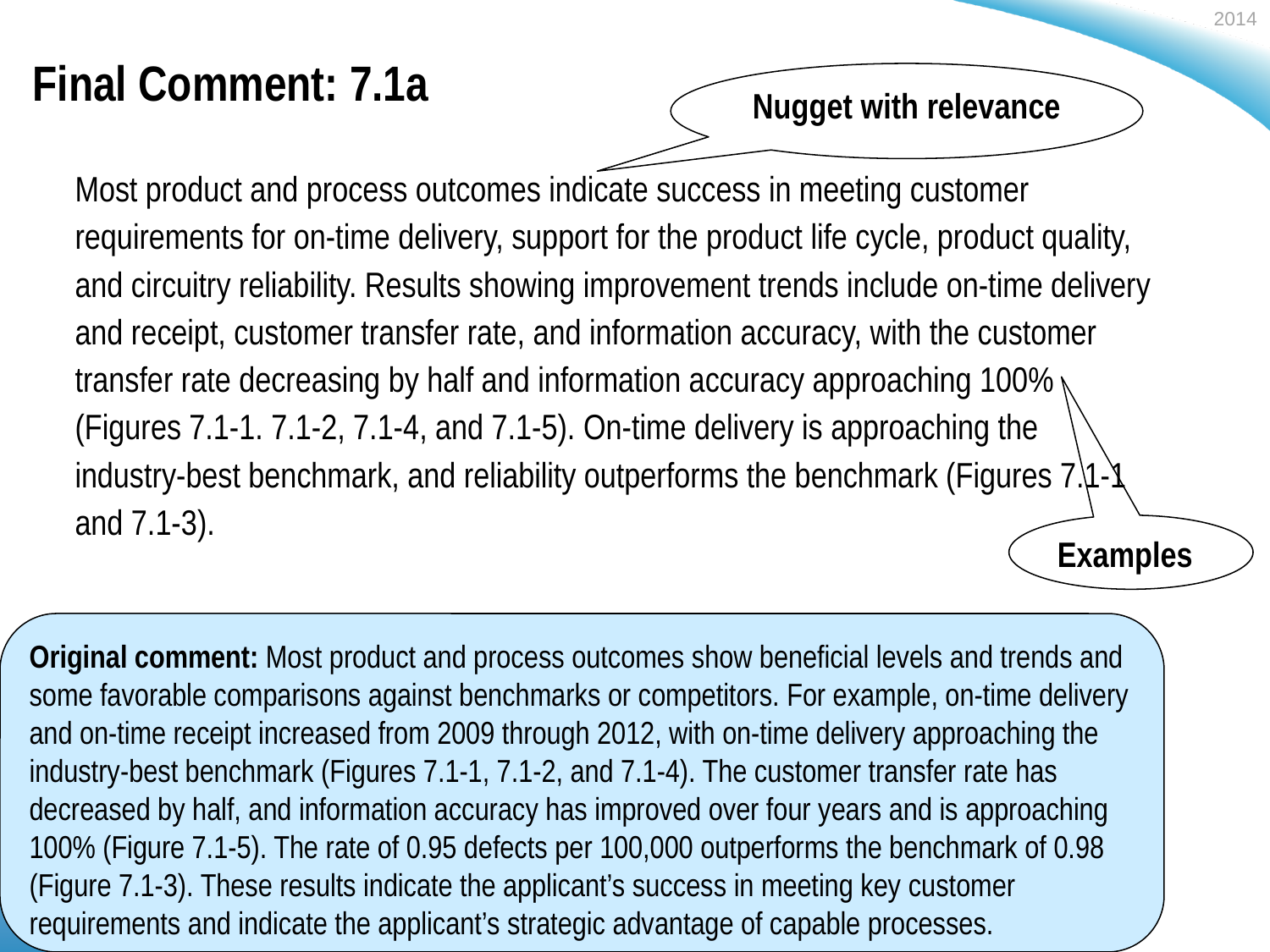

# Final Comment: 7.1a
Nugget with relevance
Most product and process outcomes indicate success in meeting customer requirements for on-time delivery, support for the product life cycle, product quality, and circuitry reliability. Results showing improvement trends include on-time delivery and receipt, customer transfer rate, and information accuracy, with the customer transfer rate decreasing by half and information accuracy approaching 100%  (Figures 7.1-1. 7.1-2, 7.1-4, and 7.1-5). On-time delivery is approaching the industry-best benchmark, and reliability outperforms the benchmark (Figures 7.1-1 and 7.1-3).
Examples
Original comment: Most product and process outcomes show beneficial levels and trends and some favorable comparisons against benchmarks or competitors. For example, on-time delivery and on-time receipt increased from 2009 through 2012, with on-time delivery approaching the industry-best benchmark (Figures 7.1-1, 7.1-2, and 7.1-4). The customer transfer rate has decreased by half, and information accuracy has improved over four years and is approaching 100% (Figure 7.1-5). The rate of 0.95 defects per 100,000 outperforms the benchmark of 0.98 (Figure 7.1-3). These results indicate the applicant’s success in meeting key customer requirements and indicate the applicant’s strategic advantage of capable processes.